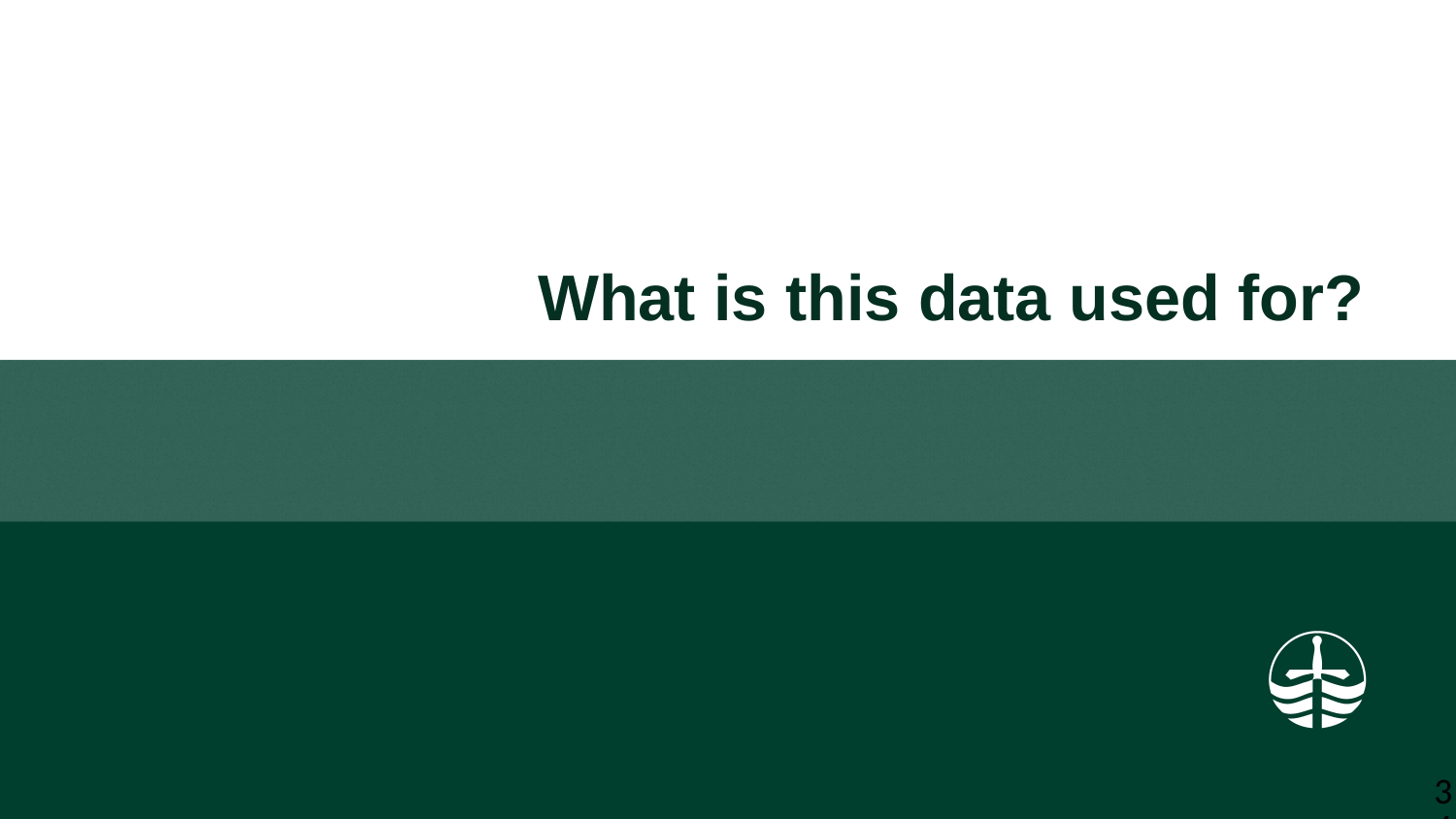

# What is this data used for?
34